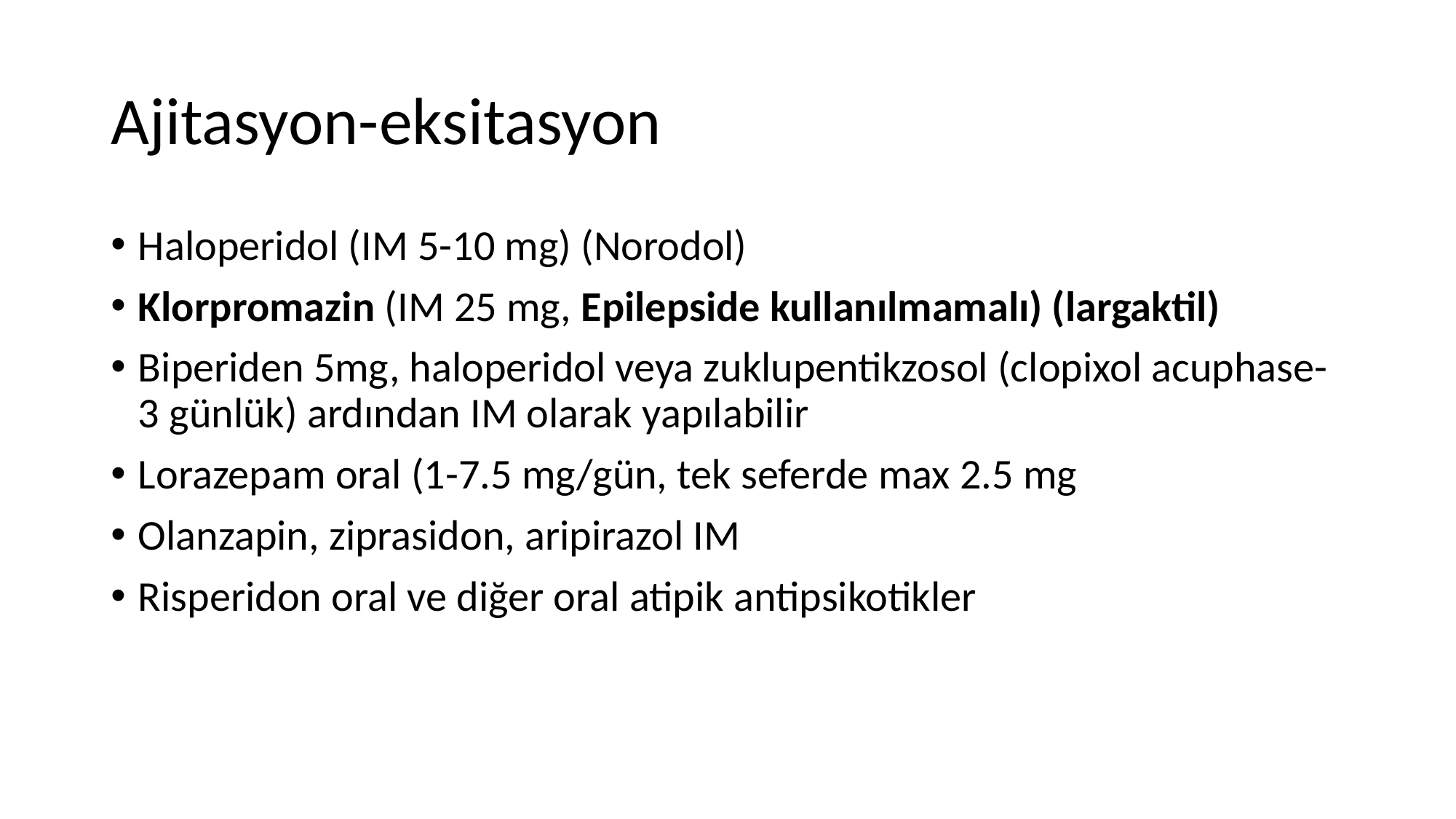

# Ajitasyon-eksitasyon
Haloperidol (IM 5-10 mg) (Norodol)
Klorpromazin (IM 25 mg, Epilepside kullanılmamalı) (largaktil)
Biperiden 5mg, haloperidol veya zuklupentikzosol (clopixol acuphase-3 günlük) ardından IM olarak yapılabilir
Lorazepam oral (1-7.5 mg/gün, tek seferde max 2.5 mg
Olanzapin, ziprasidon, aripirazol IM
Risperidon oral ve diğer oral atipik antipsikotikler